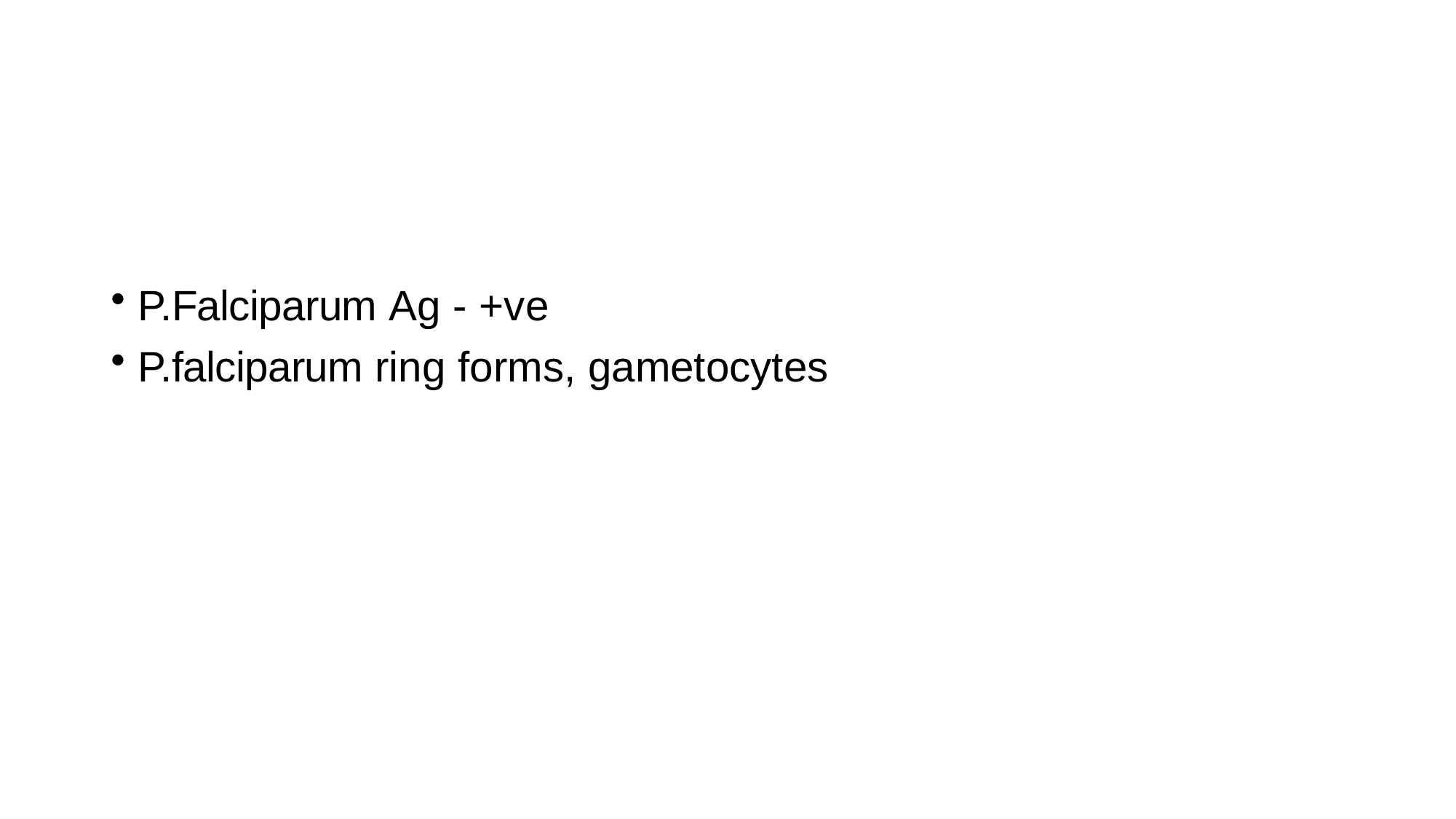

P.Falciparum Ag - +ve
P.falciparum ring forms, gametocytes